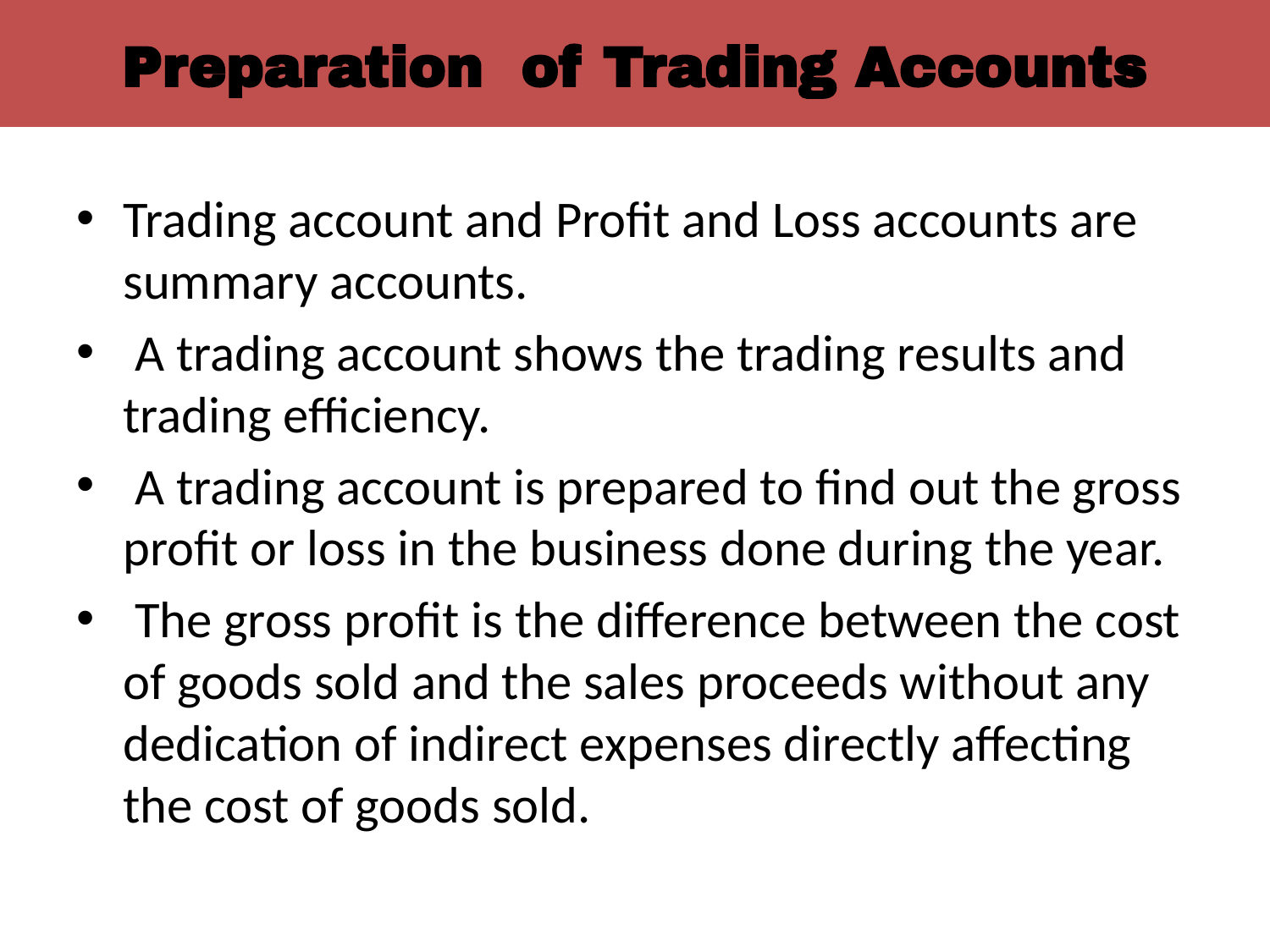

# Preparation  of Trading Accounts
Trading account and Profit and Loss accounts are summary accounts.
 A trading account shows the trading results and trading efficiency.
 A trading account is prepared to find out the gross profit or loss in the business done during the year.
 The gross profit is the difference between the cost of goods sold and the sales proceeds without any dedication of indirect expenses directly affecting the cost of goods sold.